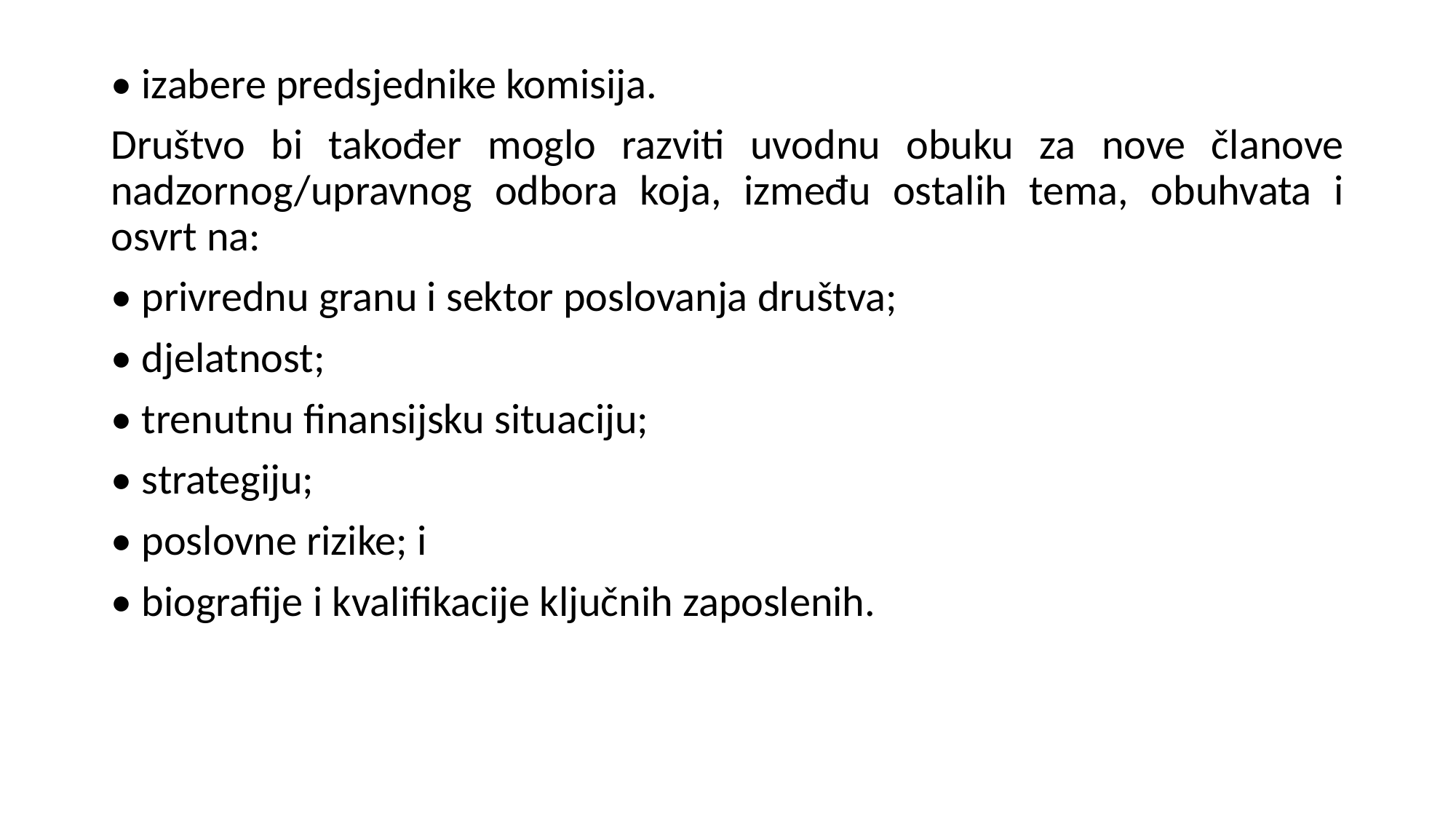

• izabere predsjednike komisija.
Društvo bi također moglo razviti uvodnu obuku za nove članove nadzornog/upravnog odbora koja, između ostalih tema, obuhvata i osvrt na:
• privrednu granu i sektor poslovanja društva;
• djelatnost;
• trenutnu finansijsku situaciju;
• strategiju;
• poslovne rizike; i
• biografije i kvalifikacije ključnih zaposlenih.